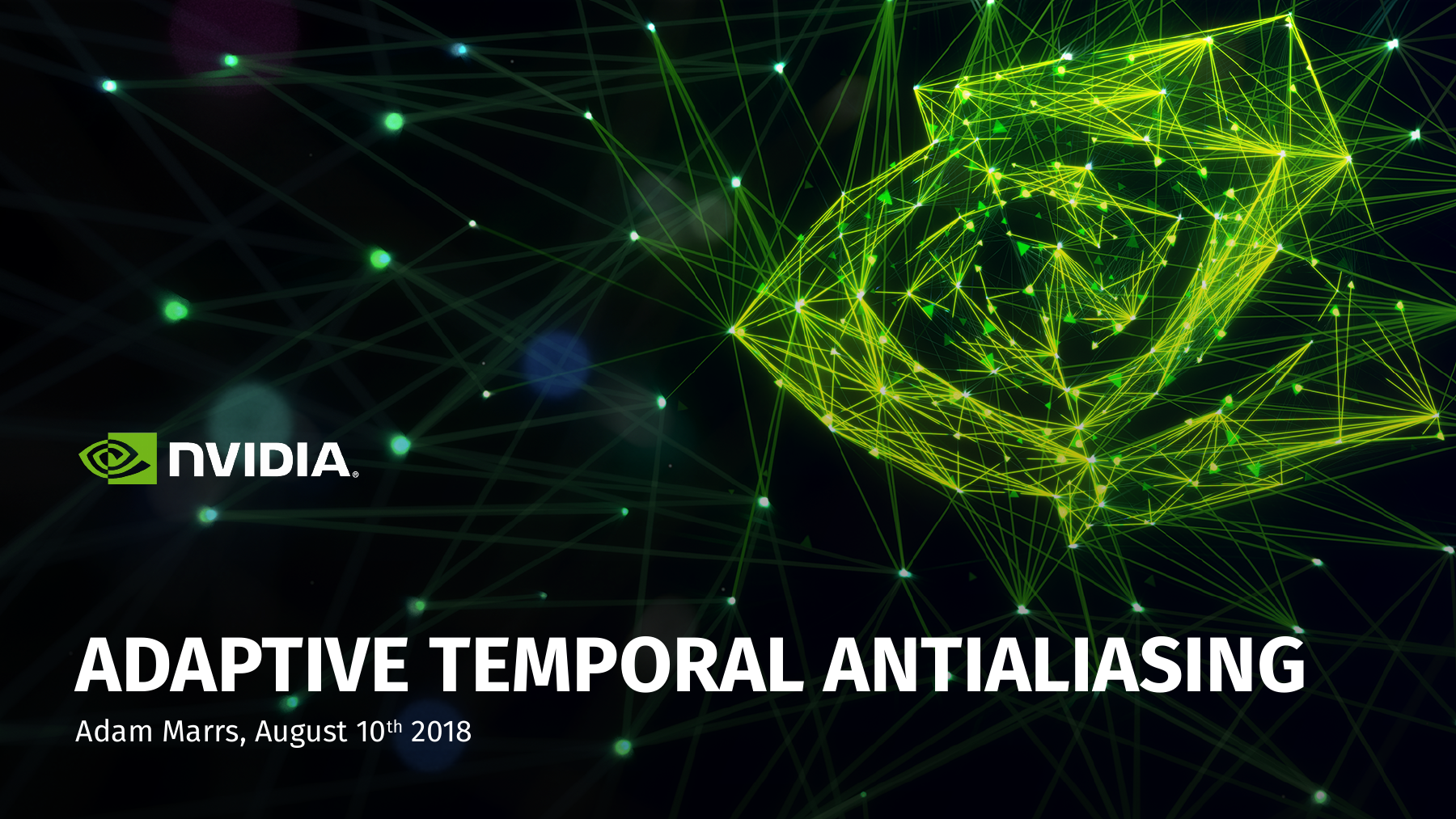

# Adaptive temporal antialiasing
Adam Marrs, August 10th 2018